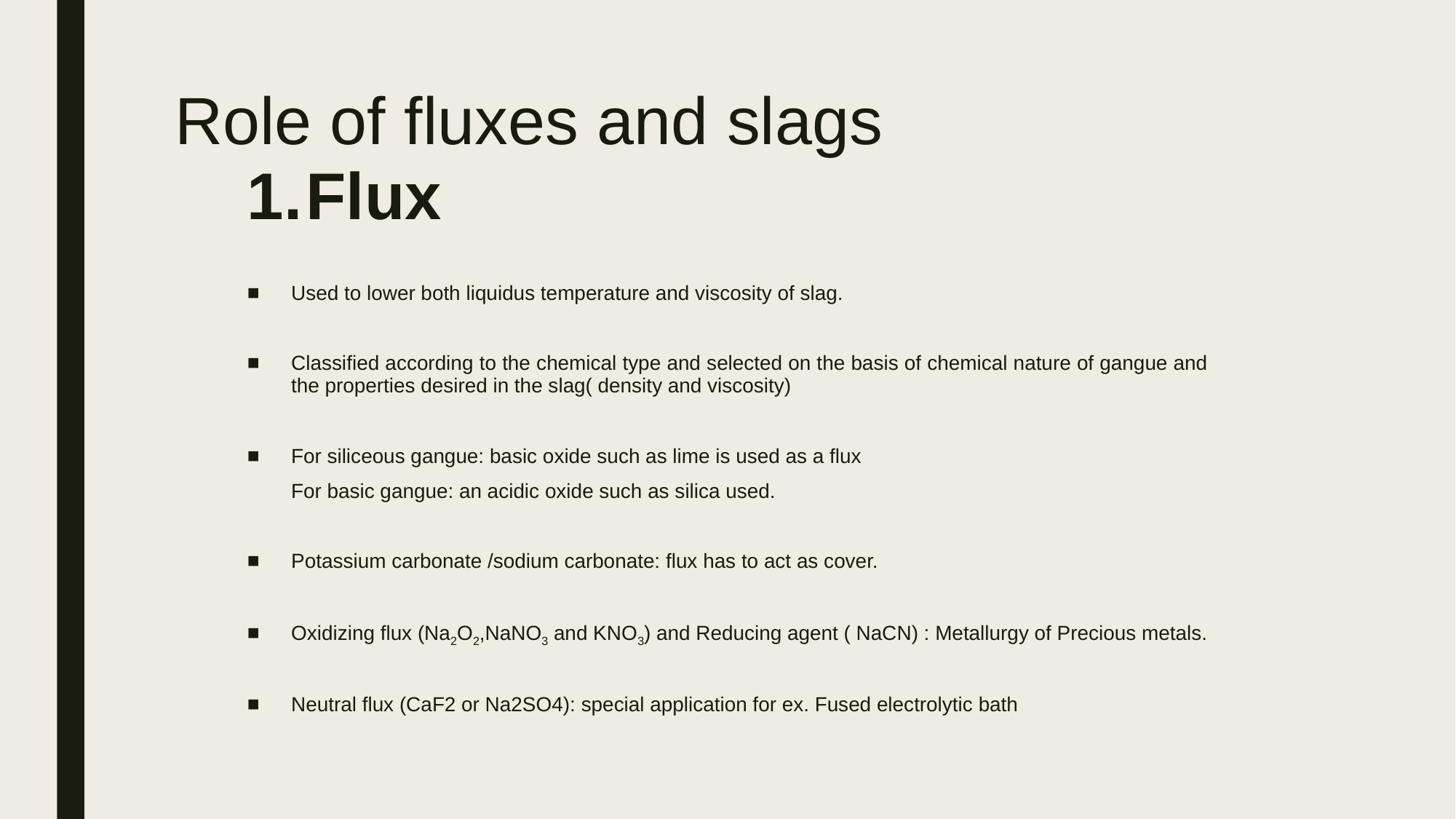

# Role of fluxes and slags
Flux

Used to lower both liquidus temperature and viscosity of slag.

Classified according to the chemical type and selected on the basis of chemical nature of gangue and the properties desired in the slag( density and viscosity)

For siliceous gangue: basic oxide such as lime is used as a flux
	For basic gangue: an acidic oxide such as silica used.

Potassium carbonate /sodium carbonate: flux has to act as cover.

Oxidizing flux (Na2O2,NaNO3 and KNO3) and Reducing agent ( NaCN) : Metallurgy of Precious metals.

Neutral flux (CaF2 or Na2SO4): special application for ex. Fused electrolytic bath